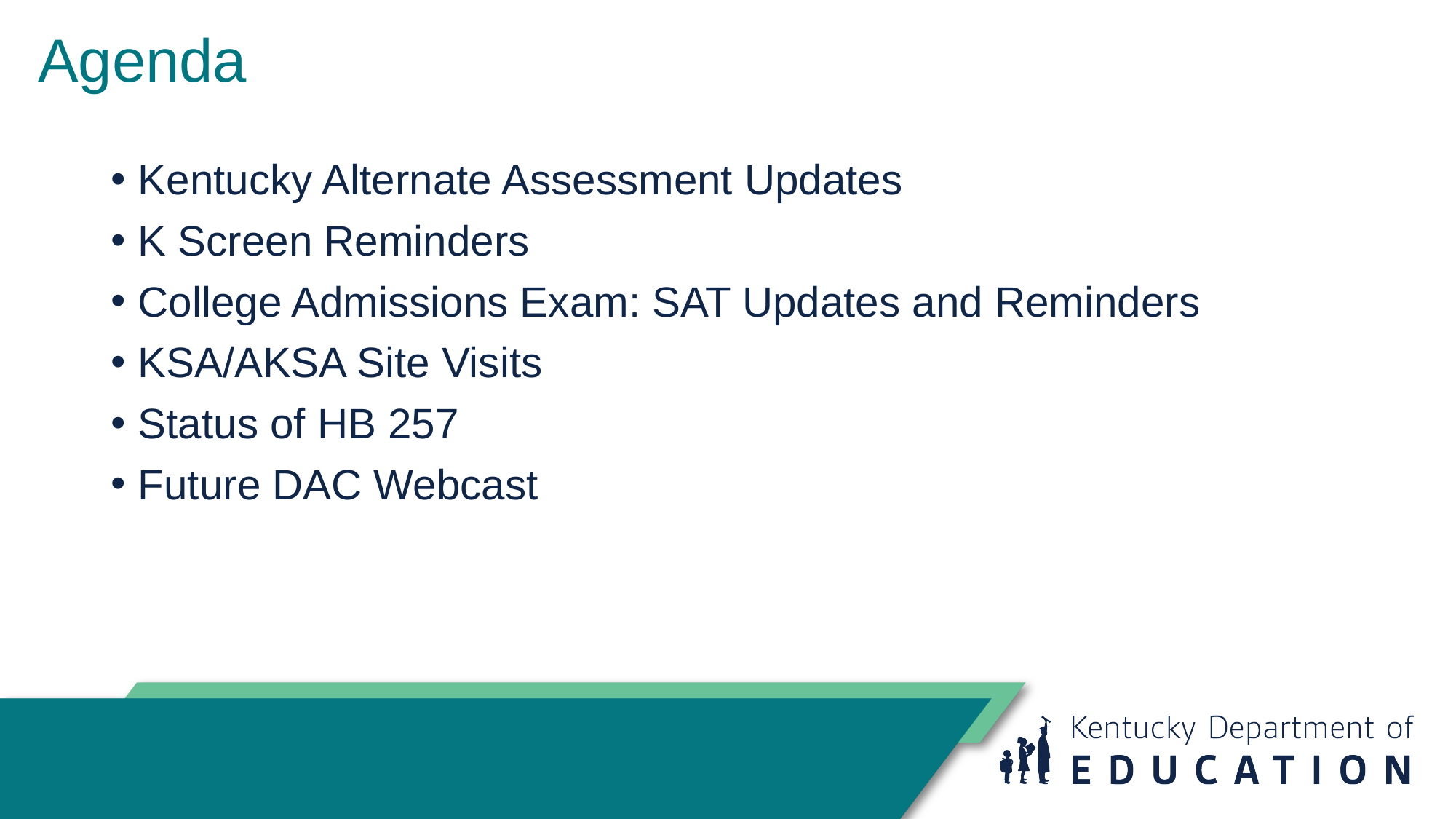

# Agenda
Kentucky Alternate Assessment Updates
K Screen Reminders
College Admissions Exam: SAT Updates and Reminders
KSA/AKSA Site Visits
Status of HB 257
Future DAC Webcast